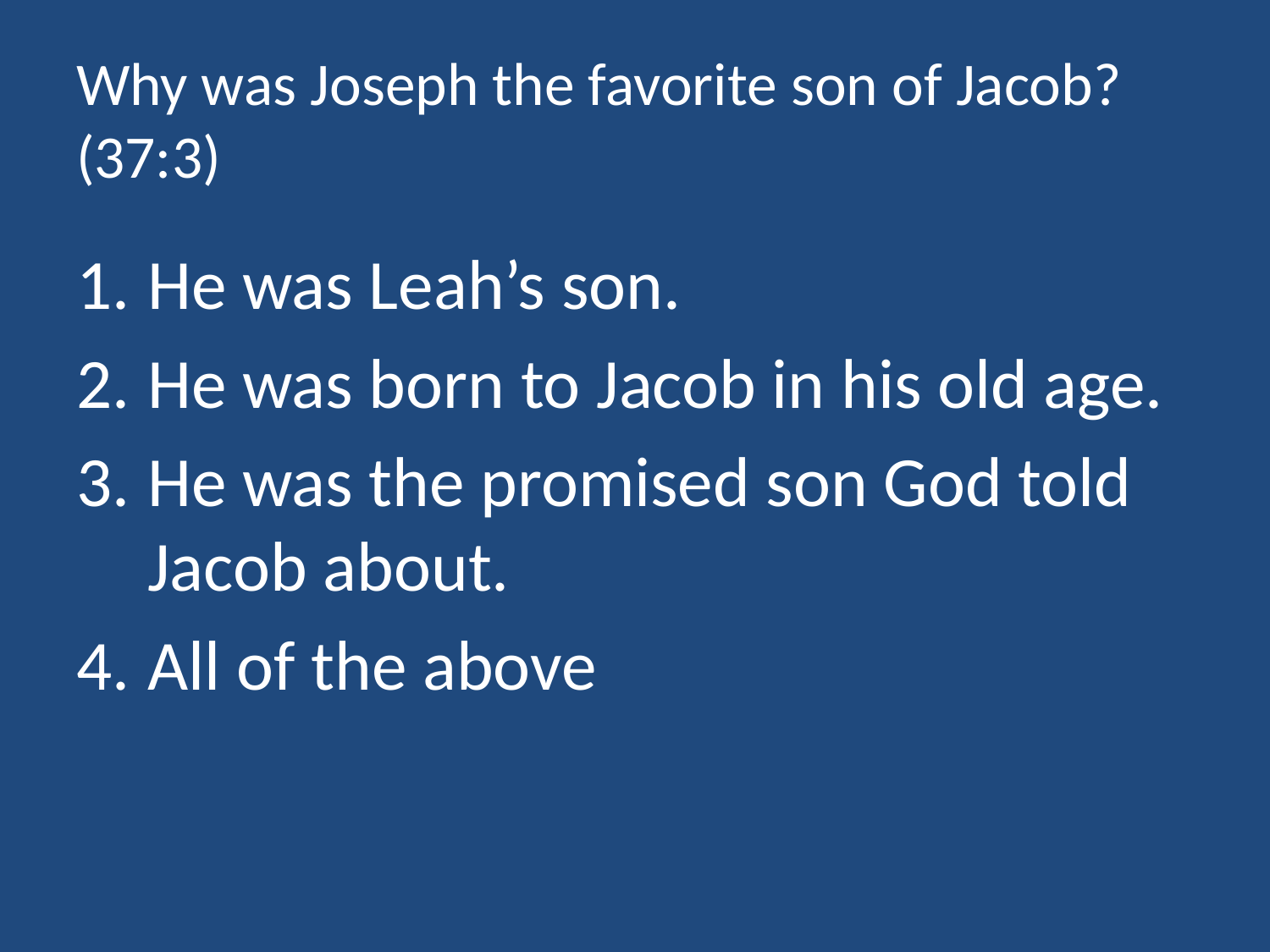

# Why was Joseph the favorite son of Jacob?  (37:3)
He was Leah’s son.
He was born to Jacob in his old age.
He was the promised son God told Jacob about.
All of the above